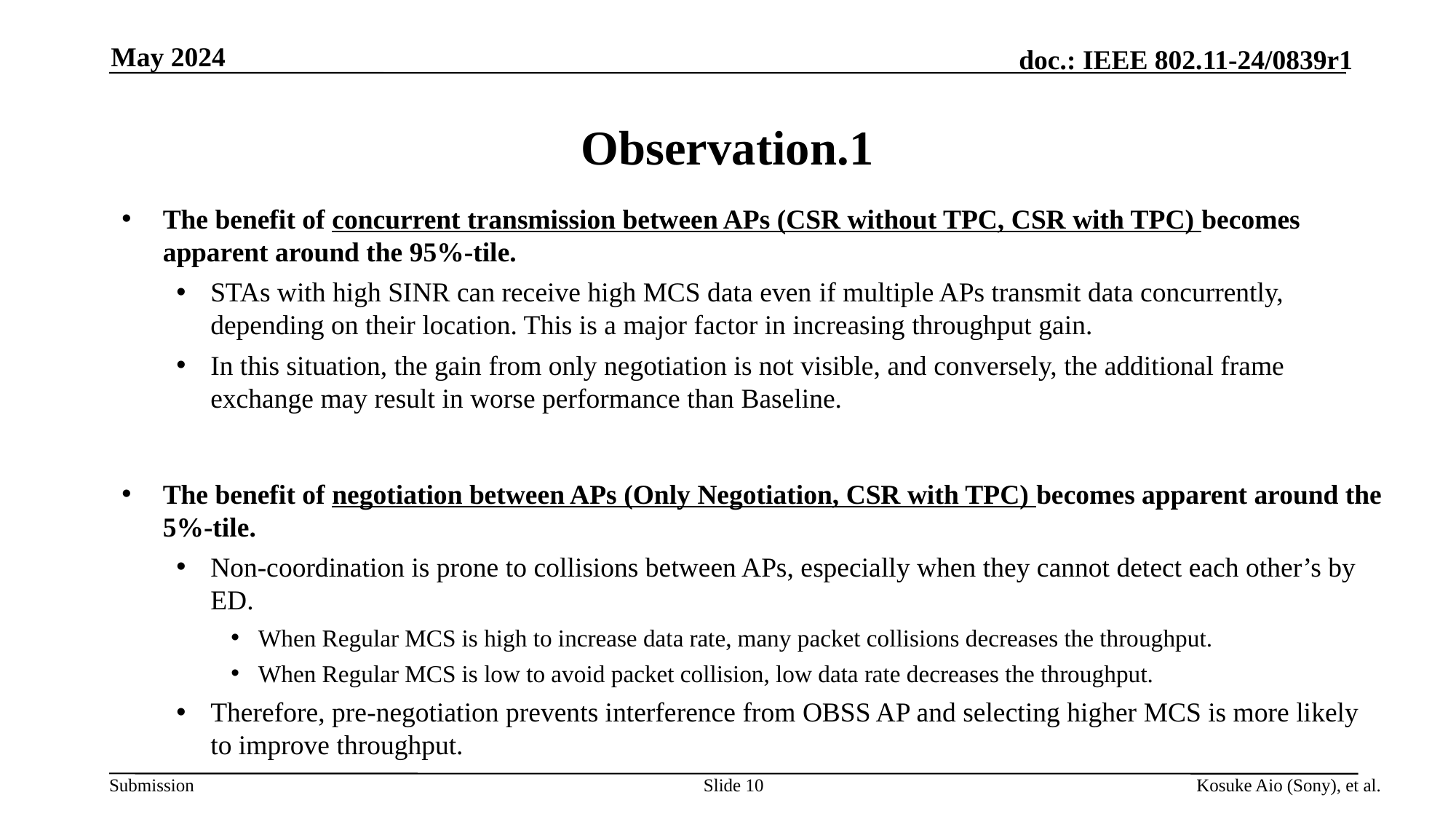

May 2024
# Observation.1
The benefit of concurrent transmission between APs (CSR without TPC, CSR with TPC) becomes apparent around the 95%-tile.
STAs with high SINR can receive high MCS data even if multiple APs transmit data concurrently, depending on their location. This is a major factor in increasing throughput gain.
In this situation, the gain from only negotiation is not visible, and conversely, the additional frame exchange may result in worse performance than Baseline.

The benefit of negotiation between APs (Only Negotiation, CSR with TPC) becomes apparent around the 5%-tile.
Non-coordination is prone to collisions between APs, especially when they cannot detect each other’s by ED.
When Regular MCS is high to increase data rate, many packet collisions decreases the throughput.
When Regular MCS is low to avoid packet collision, low data rate decreases the throughput.
Therefore, pre-negotiation prevents interference from OBSS AP and selecting higher MCS is more likely to improve throughput.
Slide 10
Kosuke Aio (Sony), et al.